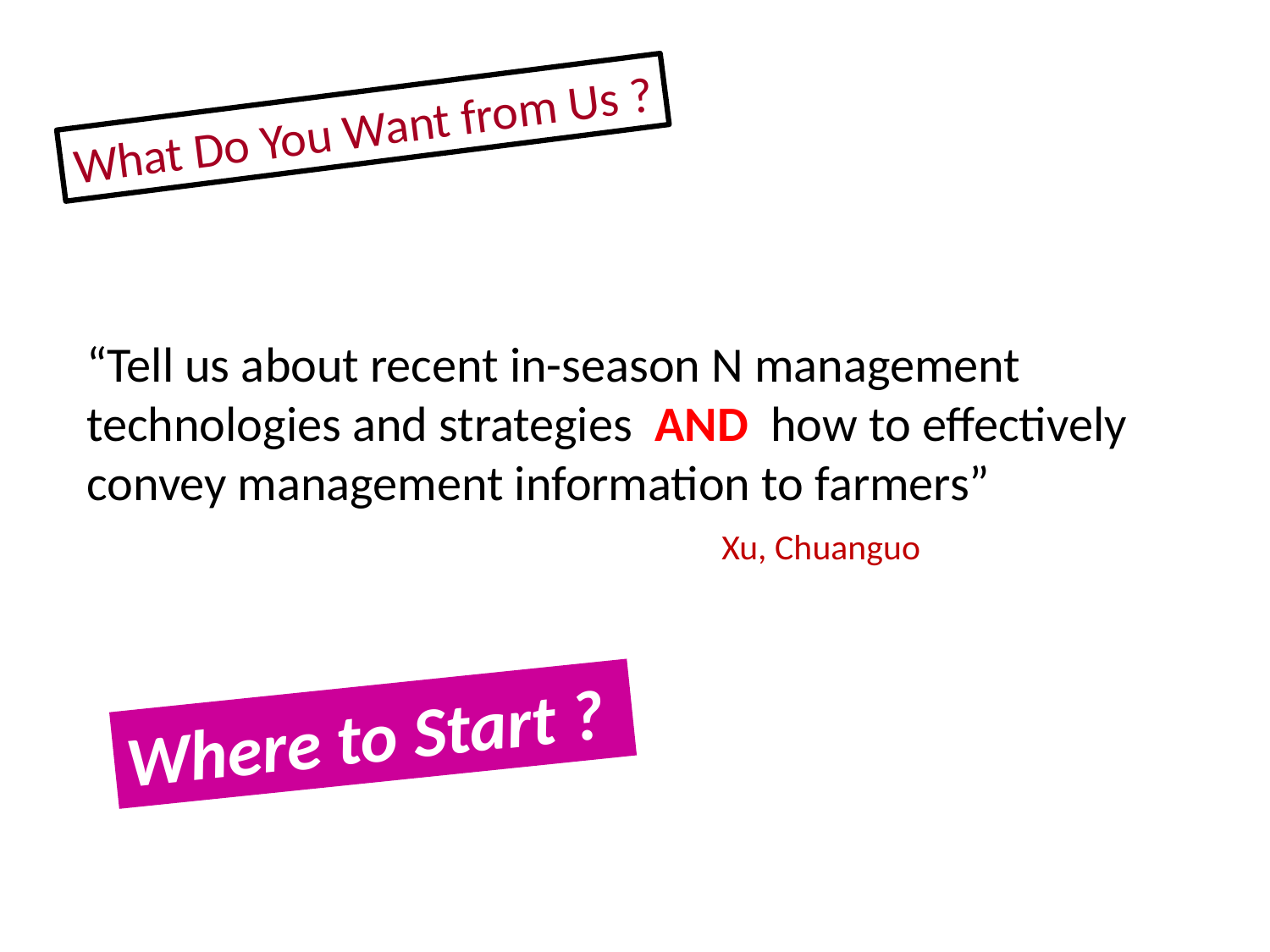

What Do You Want from Us ?
“Tell us about recent in-season N management technologies and strategies  AND  how to effectively convey management information to farmers”
					Xu, Chuanguo
Where to Start ?